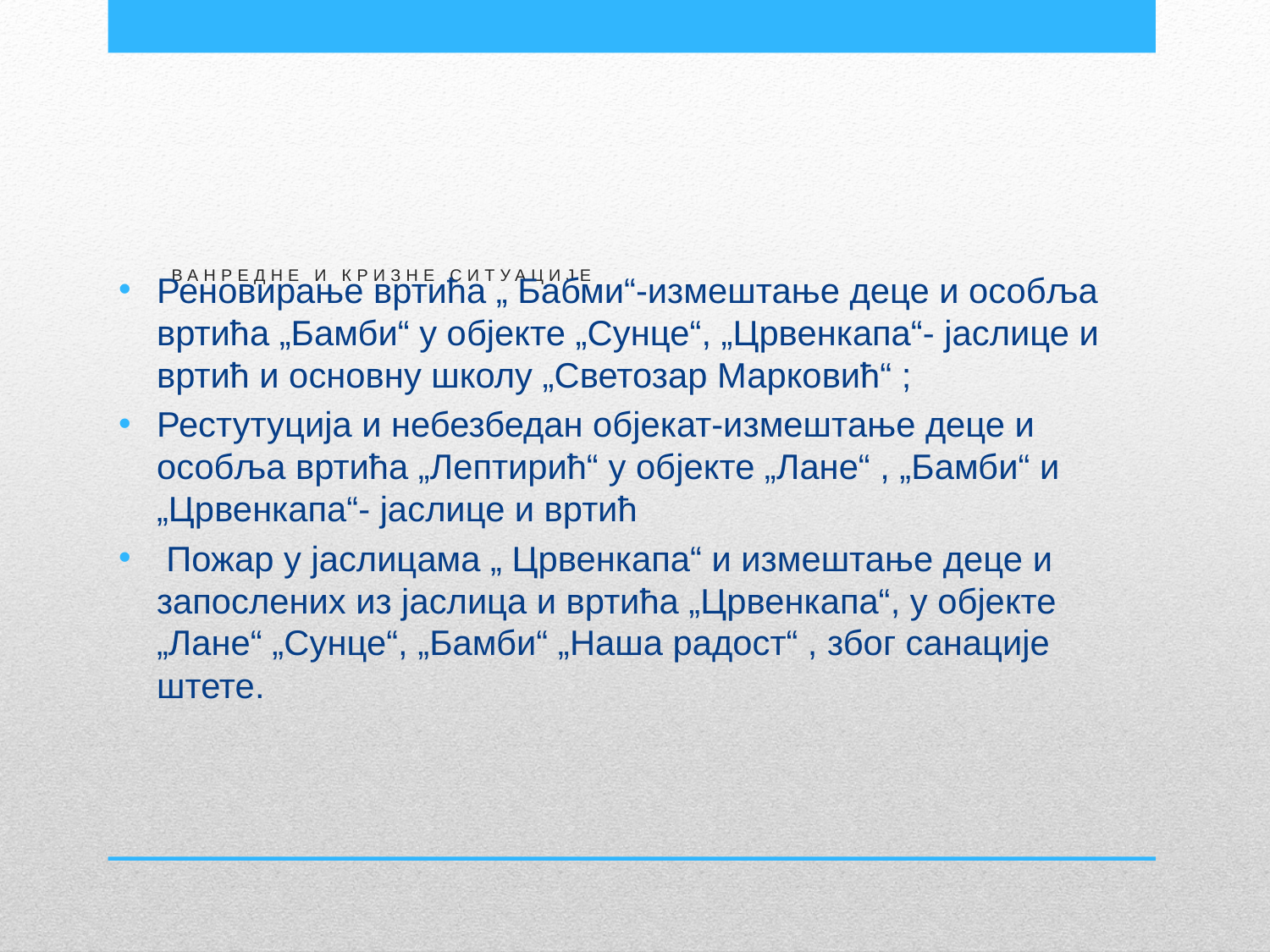

# ВАНРЕДНЕ И КРИЗНЕ СИТУАЦИЈЕ
Реновирање вртића „ Бабми“-измештање деце и особља вртића „Бамби“ у објекте „Сунце“, „Црвенкапа“- јаслице и вртић и основну школу „Светозар Марковић“ ;
Рестутуција и небезбедан објекат-измештање деце и особља вртића „Лептирић“ у објекте „Лане“ , „Бамби“ и „Црвенкапа“- јаслице и вртић
 Пожар у јаслицама „ Црвенкапа“ и измештање деце и запослених из јаслица и вртића „Црвенкапа“, у објекте „Лане“ „Сунце“, „Бамби“ „Наша радост“ , због санације штете.